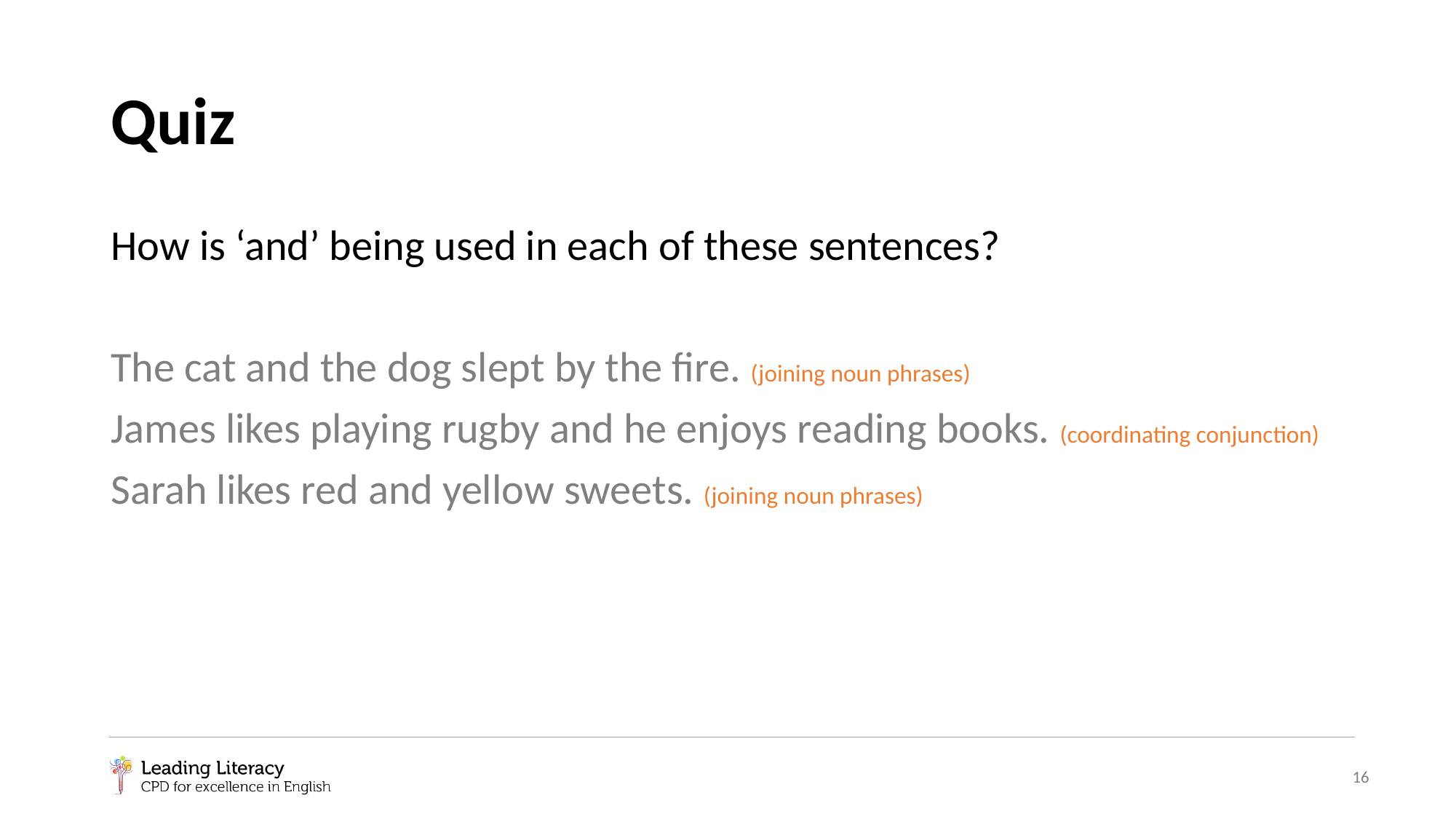

# Quiz
How is ‘and’ being used in each of these sentences?

The cat and the dog slept by the fire. (joining noun phrases)
James likes playing rugby and he enjoys reading books. (coordinating conjunction)
Sarah likes red and yellow sweets. (joining noun phrases)